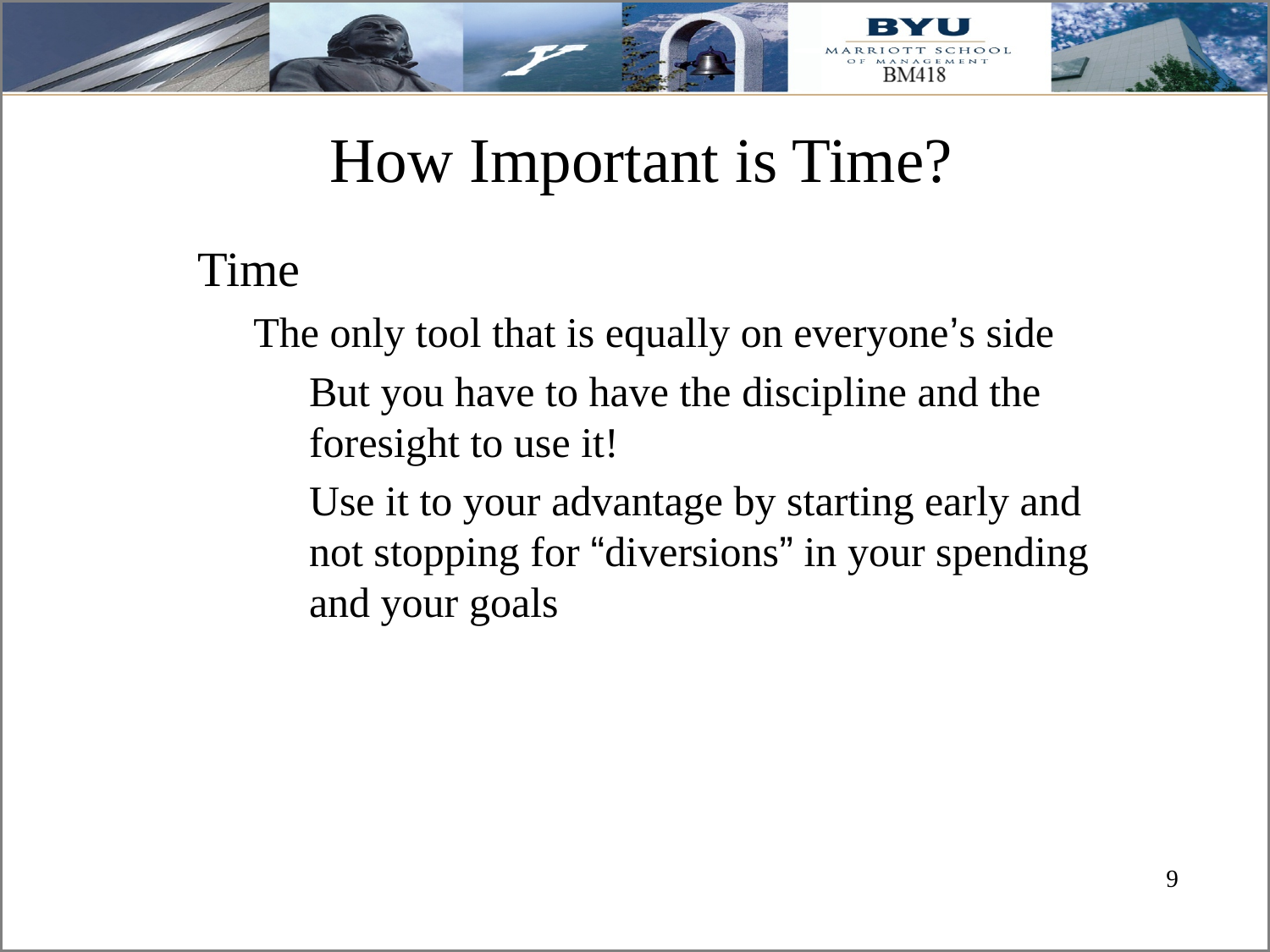

# How Important is Time?
Time
The only tool that is equally on everyone’s side
But you have to have the discipline and the foresight to use it!
Use it to your advantage by starting early and not stopping for “diversions” in your spending and your goals